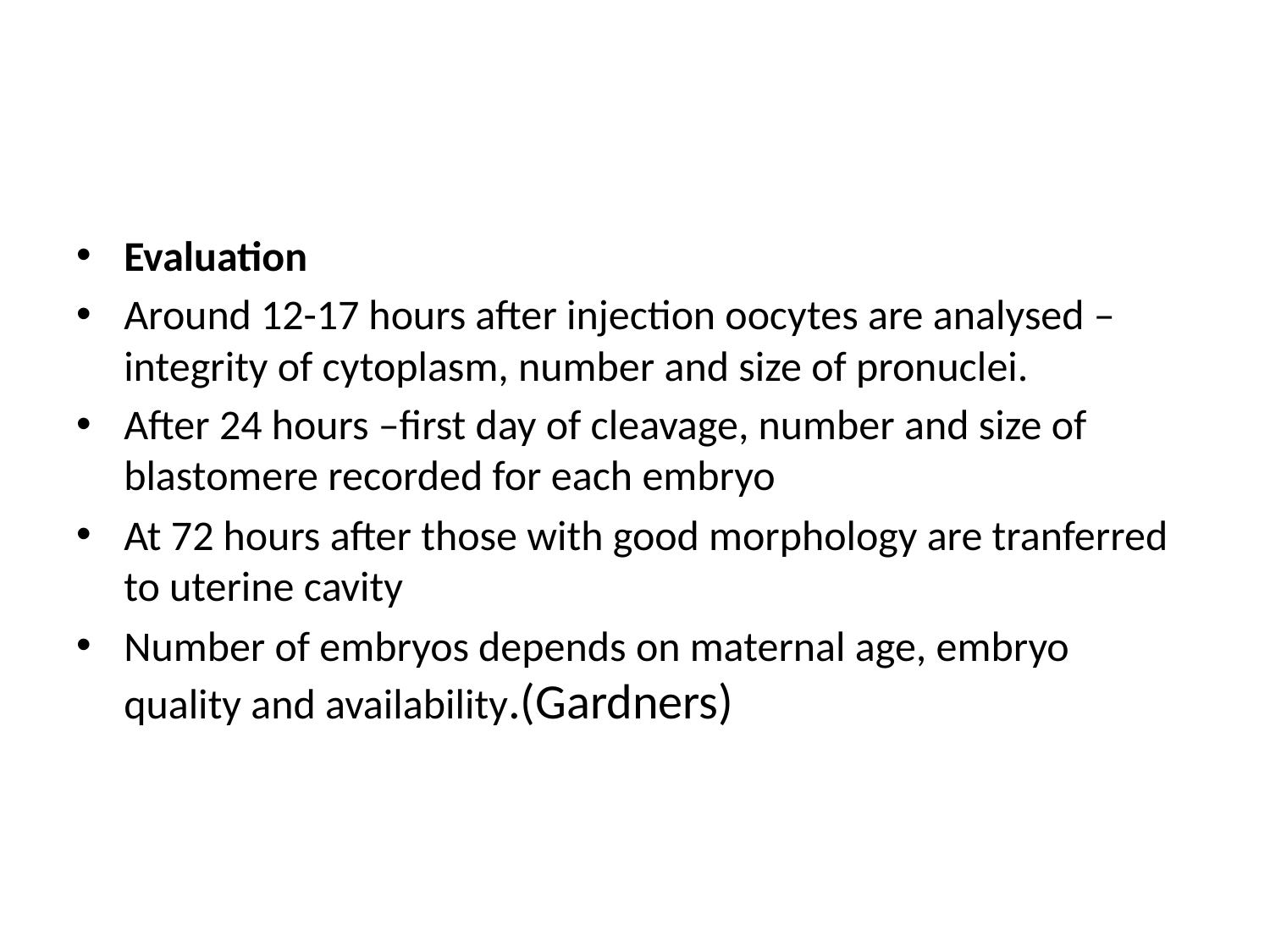

Evaluation
Around 12-17 hours after injection oocytes are analysed –integrity of cytoplasm, number and size of pronuclei.
After 24 hours –first day of cleavage, number and size of blastomere recorded for each embryo
At 72 hours after those with good morphology are tranferred to uterine cavity
Number of embryos depends on maternal age, embryo quality and availability.(Gardners)